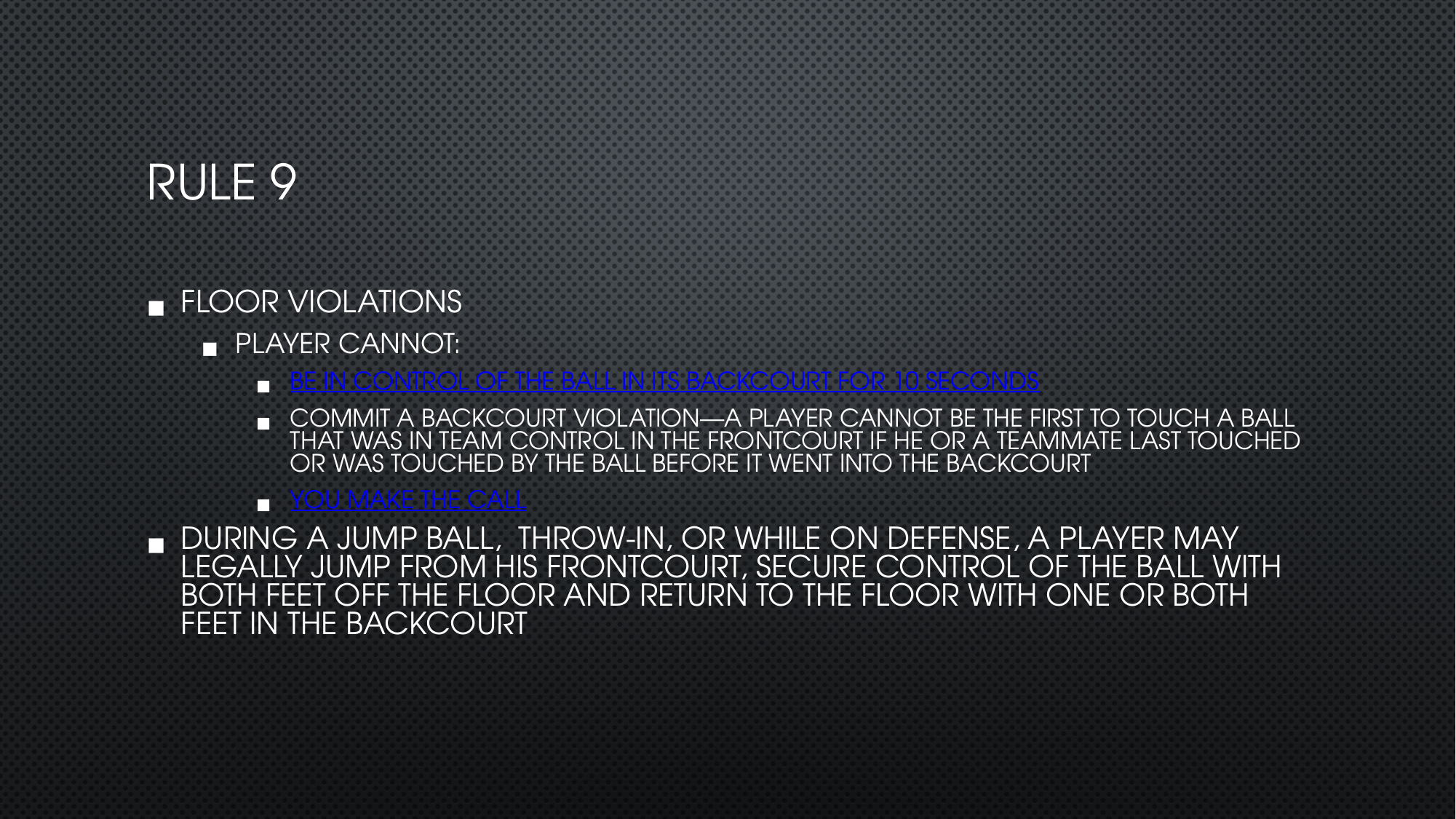

RULE 9
Floor Violations
Player Cannot:
be in control of the ball in its backcourt for 10 seconds
Commit a Backcourt Violation—A player cannot be the first to touch a ball that was in team control in the frontcourt if he or a teammate last touched or was touched by the ball before it went into the backcourt
You make the call
During a Jump Ball,  throw-in, or while on defense, a player may legally jump from his frontcourt, secure control of the ball with both feet off the floor and return to the floor with one or both feet in the backcourt